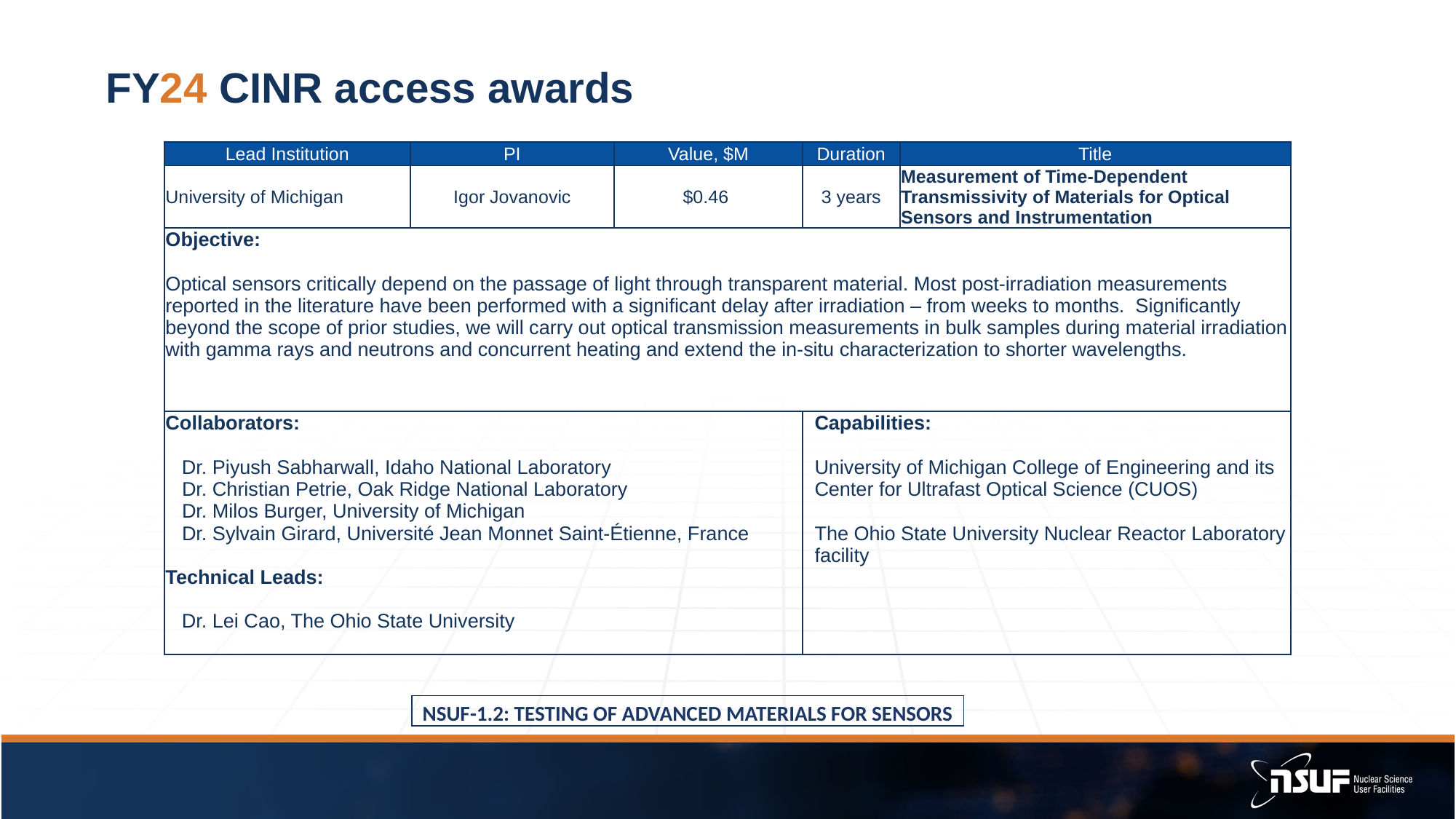

# FY24 CINR access awards
| Lead Institution | PI | Value, $M | Duration |  | Title |
| --- | --- | --- | --- | --- | --- |
| University of Michigan | Igor Jovanovic | $0.46 | 3 years |  | Measurement of Time-Dependent Transmissivity of Materials for Optical Sensors and Instrumentation |
| Objective: Optical sensors critically depend on the passage of light through transparent material. Most post-irradiation measurements reported in the literature have been performed with a significant delay after irradiation – from weeks to months. Significantly beyond the scope of prior studies, we will carry out optical transmission measurements in bulk samples during material irradiation with gamma rays and neutrons and concurrent heating and extend the in-situ characterization to shorter wavelengths. |  |  |  |  |  |
| Collaborators: Dr. Piyush Sabharwall, Idaho National Laboratory Dr. Christian Petrie, Oak Ridge National Laboratory Dr. Milos Burger, University of Michigan Dr. Sylvain Girard, Université Jean Monnet Saint-Étienne, France Technical Leads: Dr. Lei Cao, The Ohio State University |  |  |  | Capabilities: University of Michigan College of Engineering and its Center for Ultrafast Optical Science (CUOS) The Ohio State University Nuclear Reactor Laboratory facility |  |
| NSUF-1.2: TESTING OF ADVANCED MATERIALS FOR SENSORS |
| --- |